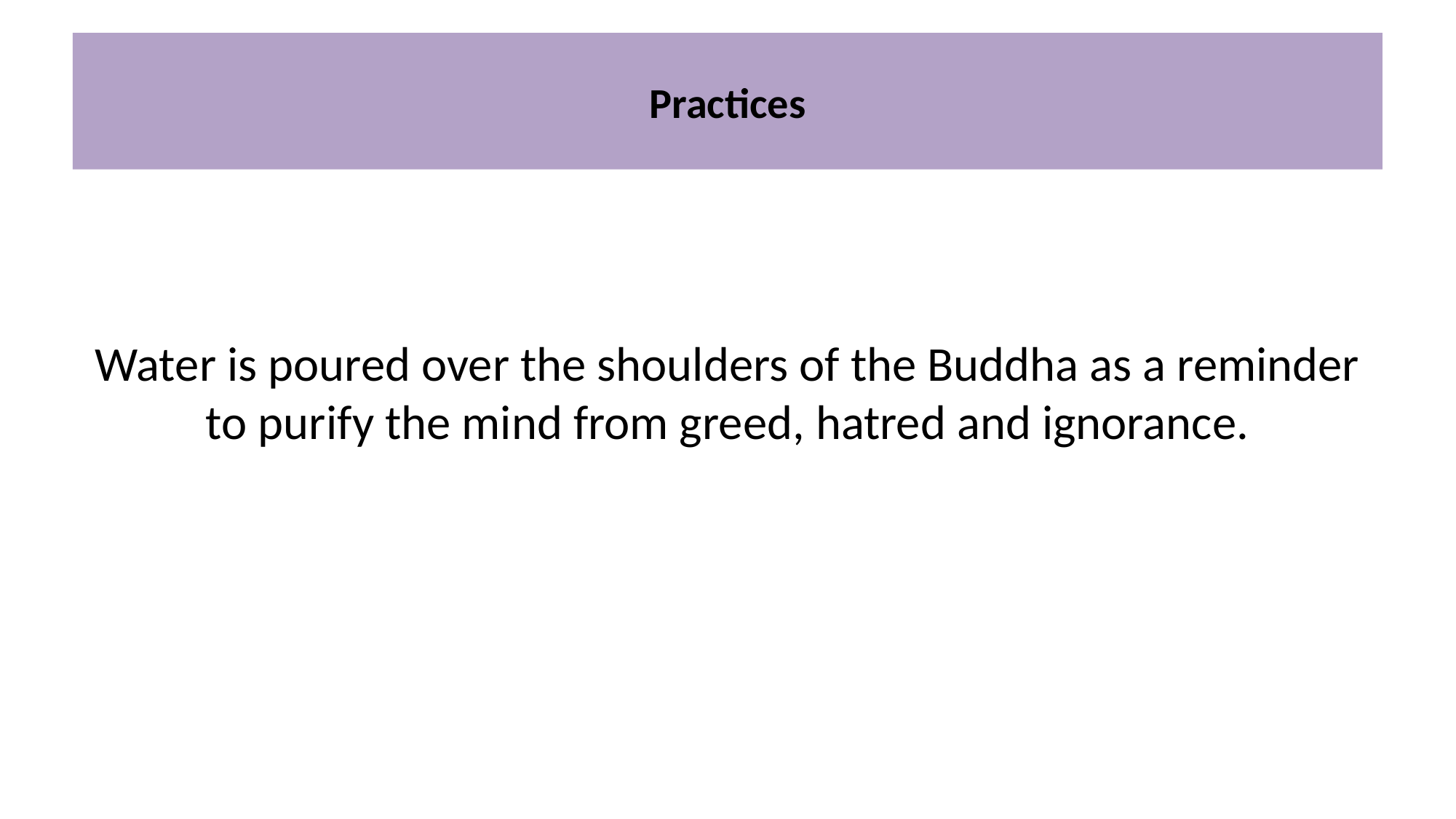

# Practices

Water is poured over the shoulders of the Buddha as a reminder to purify the mind from greed, hatred and ignorance.